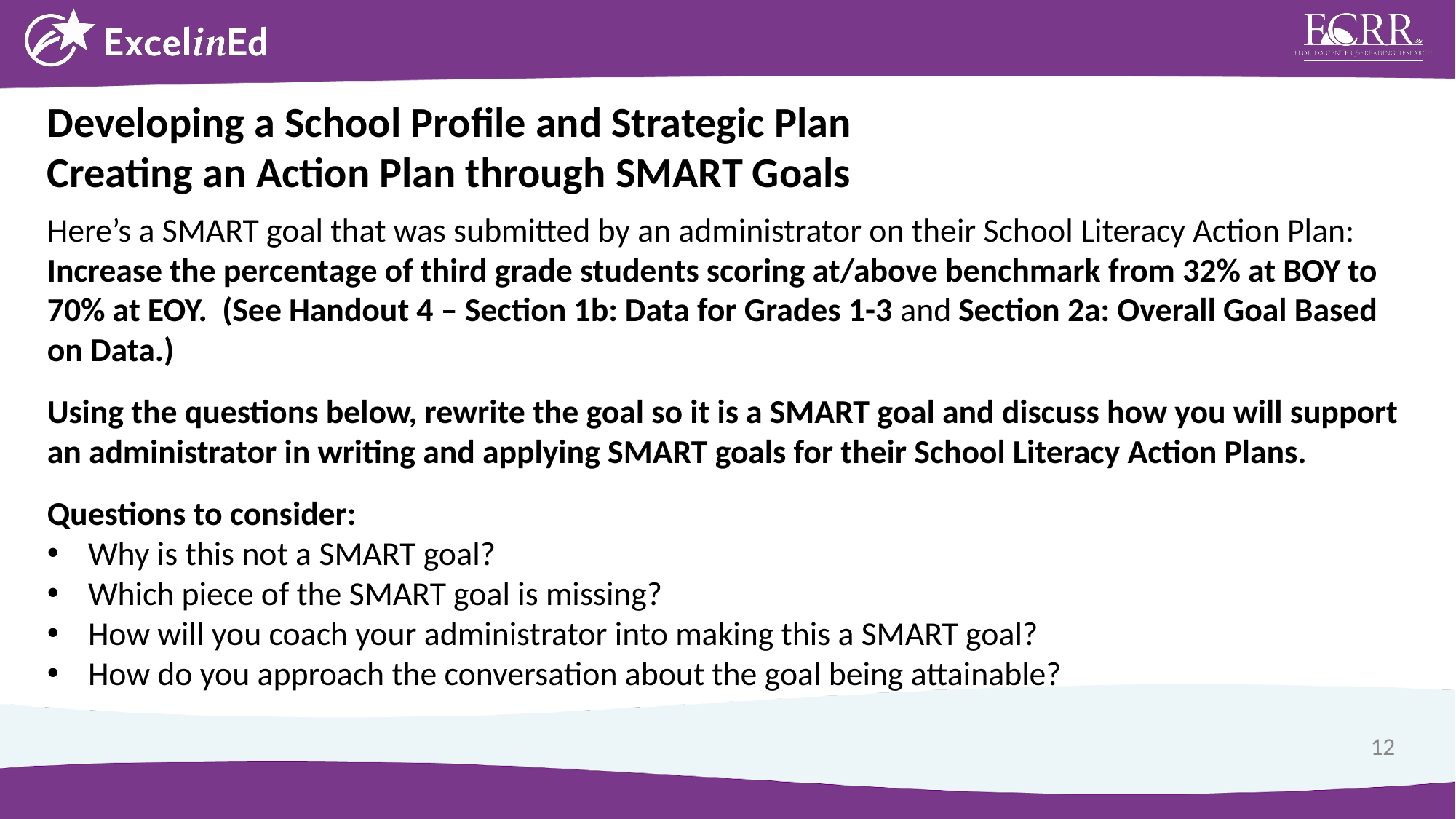

Developing a School Profile and Strategic Plan Creating an Action Plan through SMART Goals
Here’s a SMART goal that was submitted by an administrator on their School Literacy Action Plan:
Increase the percentage of third grade students scoring at/above benchmark from 32% at BOY to 70% at EOY.  (See Handout 4 – Section 1b: Data for Grades 1-3 and Section 2a: Overall Goal Based on Data.)

Using the questions below, rewrite the goal so it is a SMART goal and discuss how you will support an administrator in writing and applying SMART goals for their School Literacy Action Plans.

Questions to consider:
Why is this not a SMART goal?
Which piece of the SMART goal is missing?
How will you coach your administrator into making this a SMART goal?
How do you approach the conversation about the goal being attainable?

12